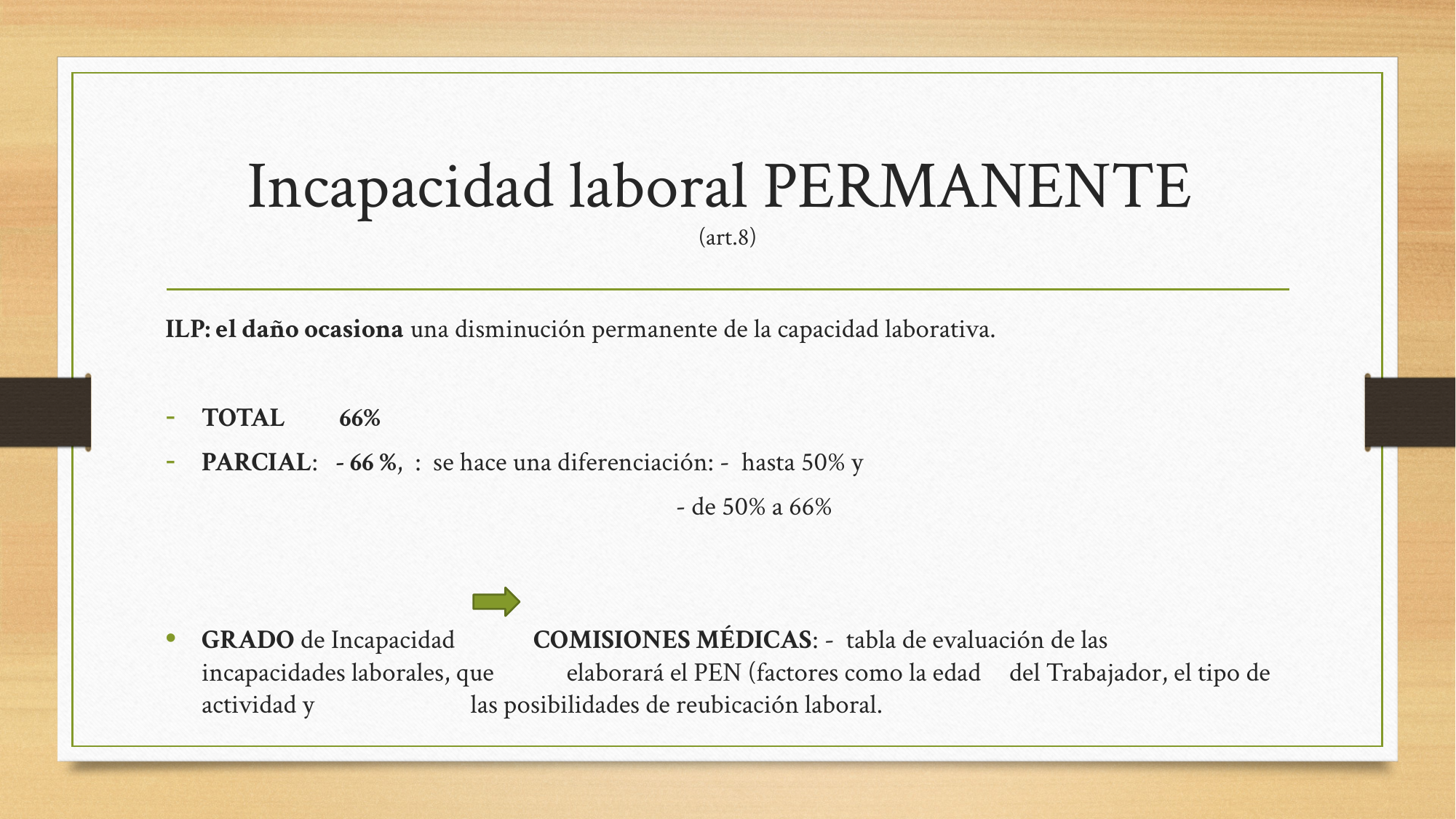

# Incapacidad laboral PERMANENTE (art.8)
ILP: el daño ocasiona una disminución permanente de la capacidad laborativa.

TOTAL         66%
PARCIAL:   - 66 %,  :  se hace una diferenciación: -  hasta 50% y
                                                                                     - de 50% a 66%

GRADO de Incapacidad             COMISIONES MÉDICAS: -  tabla de evaluación de las 																        incapacidades laborales, que 															       elaborará el PEN (factores como la edad 														del Trabajador, el tipo de actividad y 													                  las posibilidades de reubicación laboral.